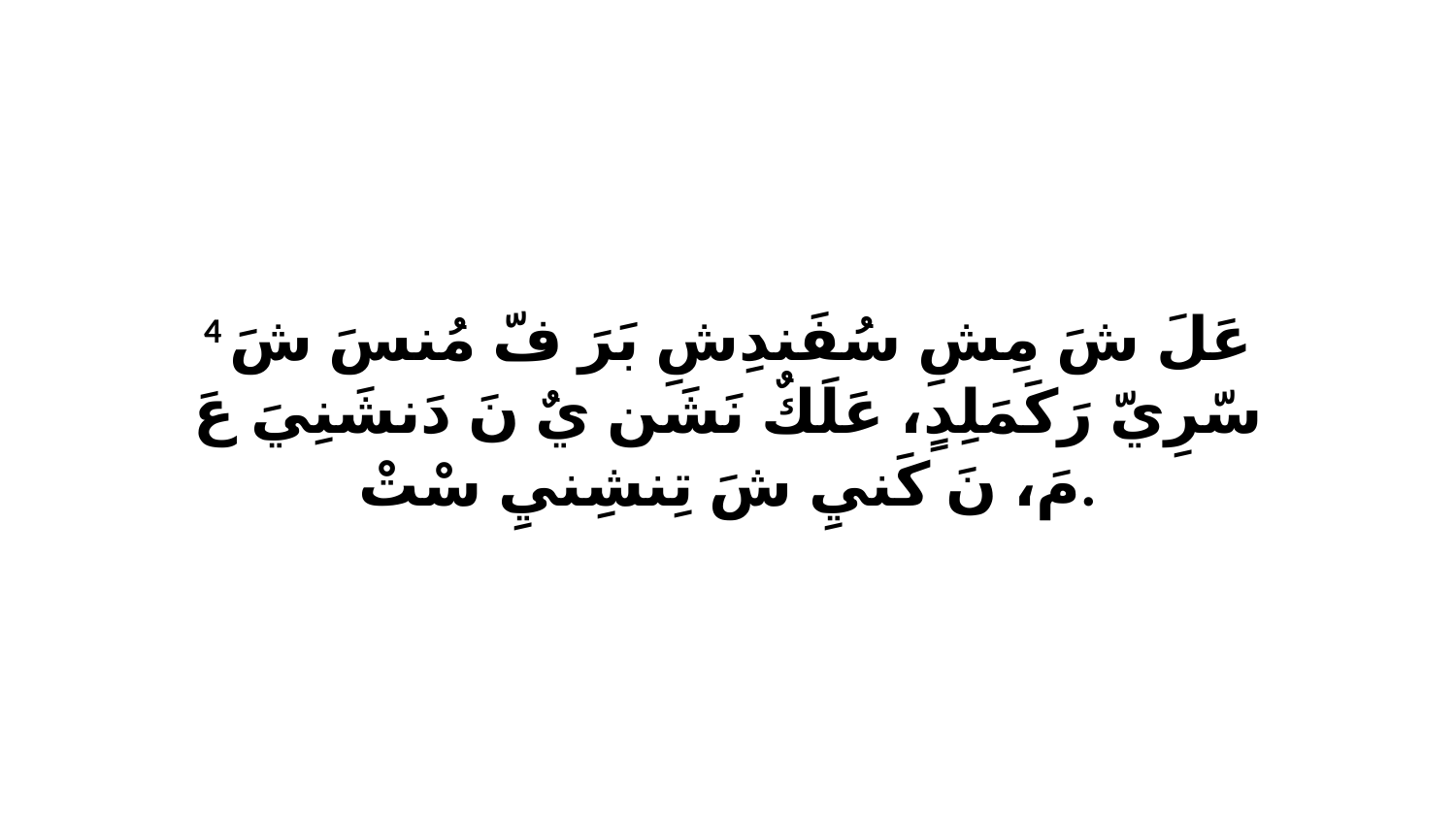

4 عَلَ شَ مِشِ سُفَندِشِ بَرَ فّ مُنسَ شَ سّرِيّ رَكَمَلِدٍ، عَلَكٌ نَشَن يٌ نَ دَنشَنِيَ عَ مَ، نَ كَنيِ شَ تِنشِنيِ سْتْ.